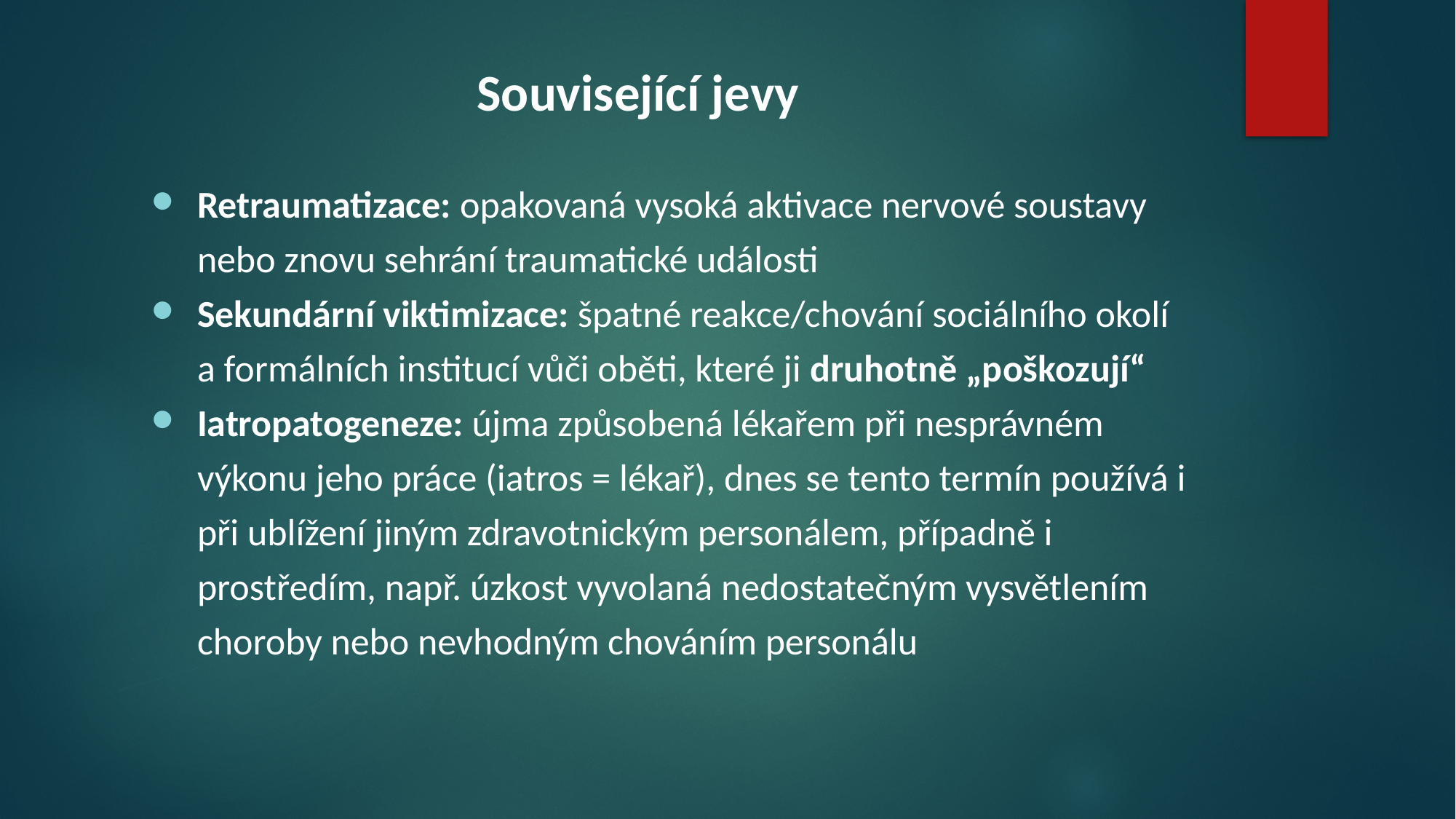

# Související jevy
Retraumatizace: opakovaná vysoká aktivace nervové soustavy nebo znovu sehrání traumatické události
Sekundární viktimizace: špatné reakce/chování sociálního okolí a formálních institucí vůči oběti, které ji druhotně „poškozují“
Iatropatogeneze: újma způsobená lékařem při nesprávném výkonu jeho práce (iatros = lékař), dnes se tento termín používá i při ublížení jiným zdravotnickým personálem, případně i prostředím, např. úzkost vyvolaná nedostatečným vysvětlením choroby nebo nevhodným chováním personálu